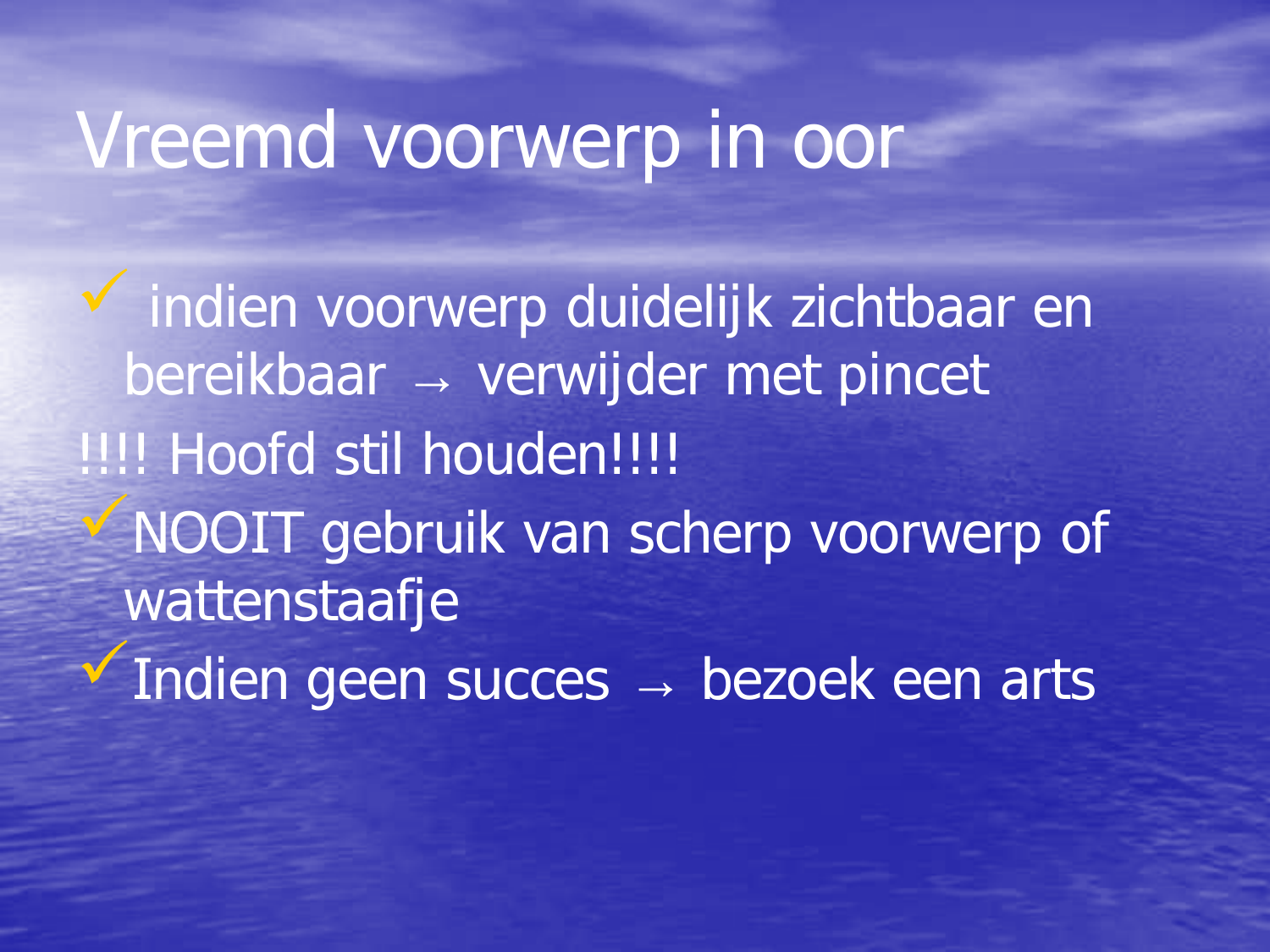

Vreemd voorwerp in oor
 indien voorwerp duidelijk zichtbaar en bereikbaar → verwijder met pincet
!!!! Hoofd stil houden!!!!
NOOIT gebruik van scherp voorwerp of wattenstaafje
Indien geen succes → bezoek een arts